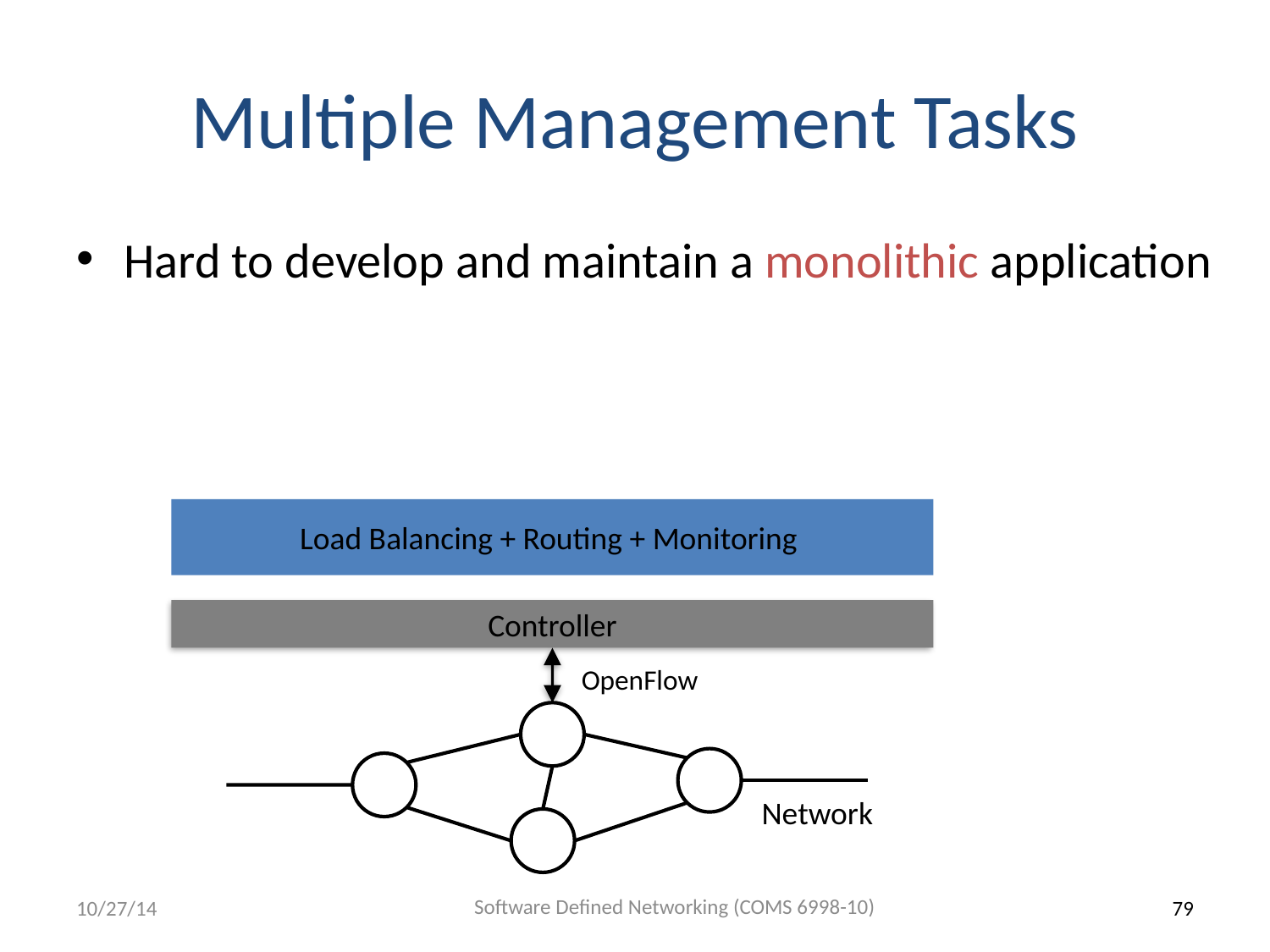

# Multiple Management Tasks
Hard to develop and maintain a monolithic application
Load Balancing + Routing + Monitoring
Controller
OpenFlow

Network

Software Defined Networking (COMS 6998-10)
10/27/14
79